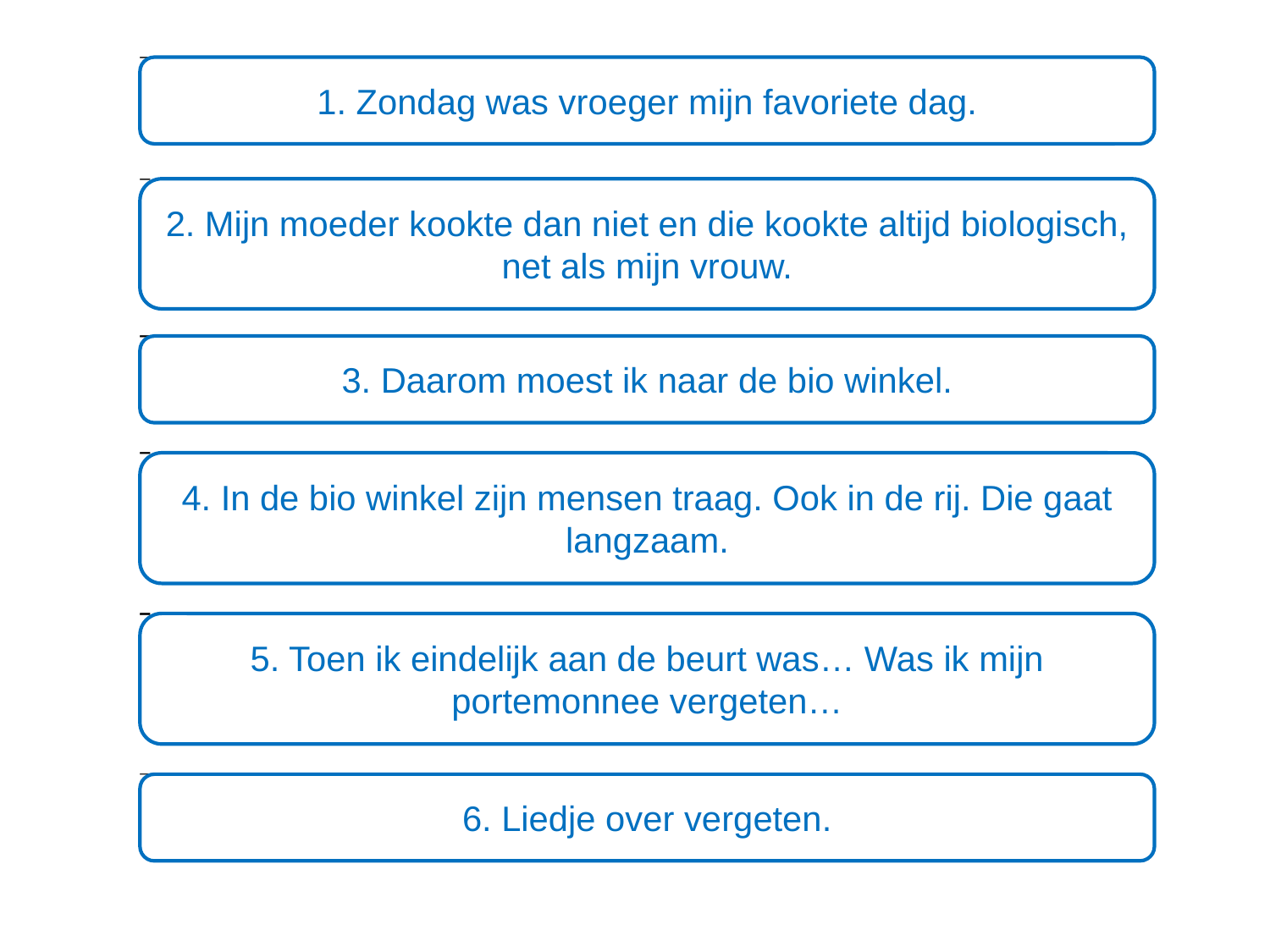

1. Zondag was vroeger mijn favoriete dag.
2. Mijn moeder kookte dan niet en die kookte altijd biologisch, net als mijn vrouw.
3. Daarom moest ik naar de bio winkel.
4. In de bio winkel zijn mensen traag. Ook in de rij. Die gaat langzaam.
5. Toen ik eindelijk aan de beurt was… Was ik mijn portemonnee vergeten…
6. Liedje over vergeten.